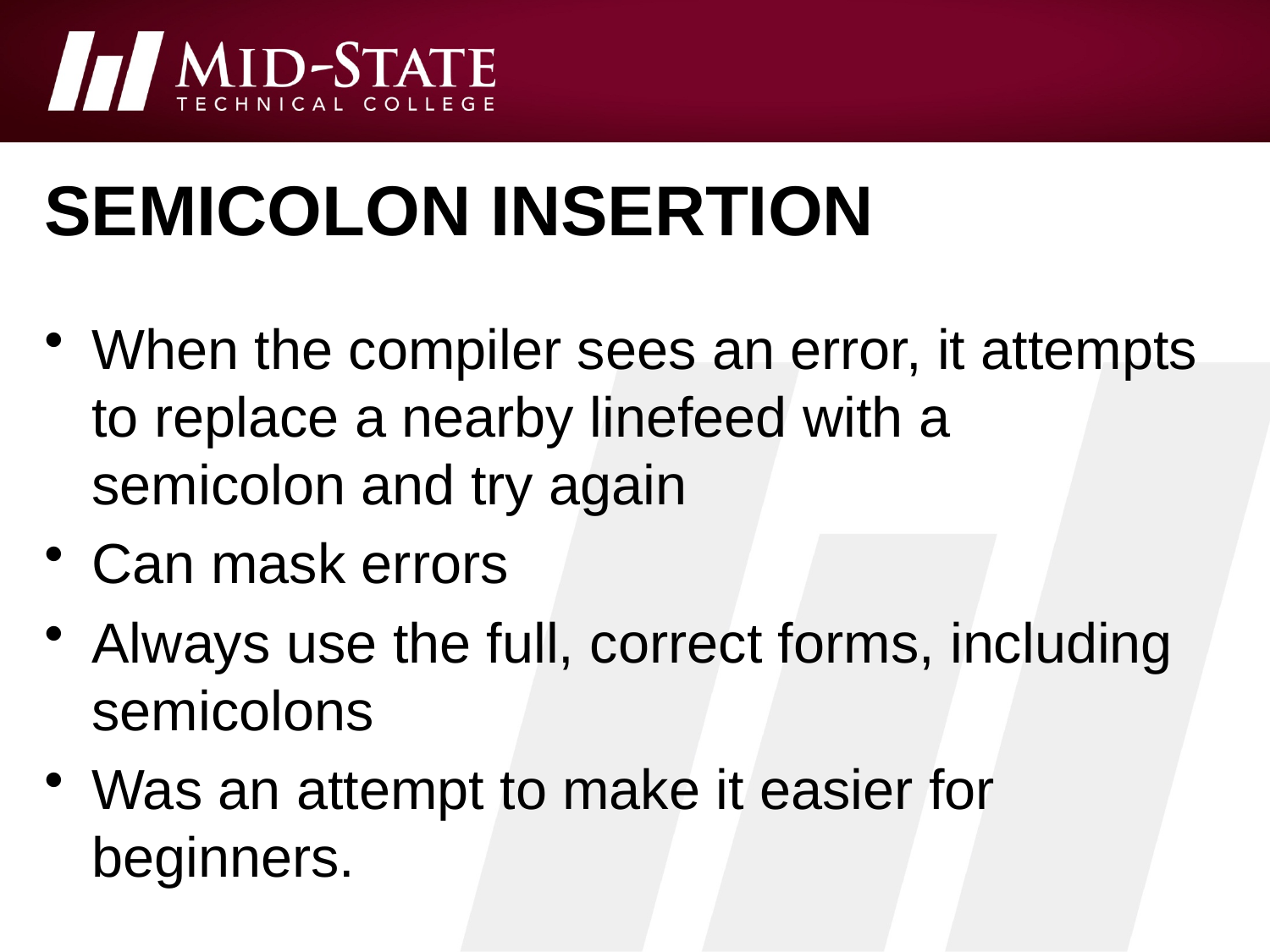

# Semicolon insertion
When the compiler sees an error, it attempts to replace a nearby linefeed with a semicolon and try again
Can mask errors
Always use the full, correct forms, including semicolons
Was an attempt to make it easier for beginners.